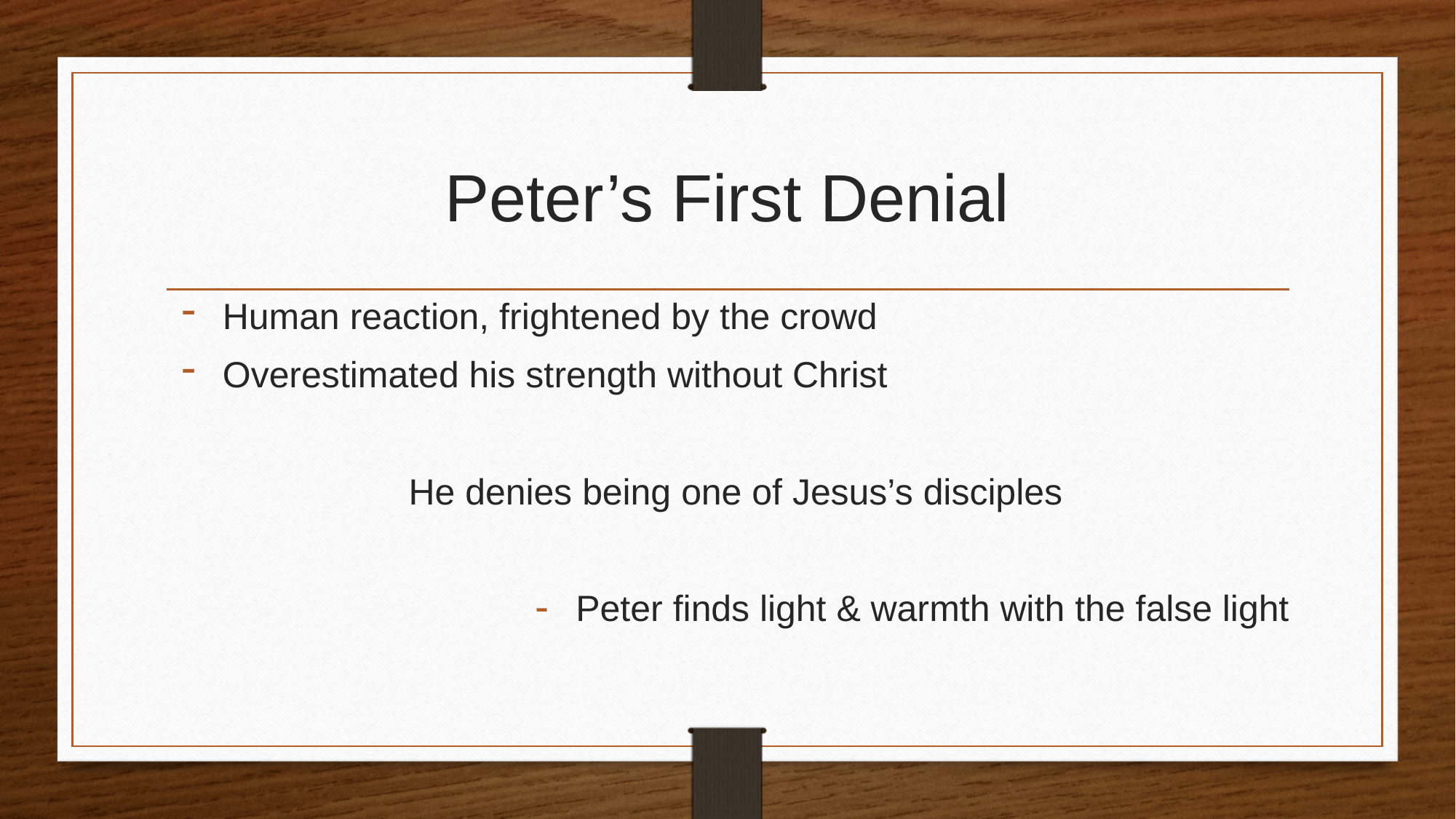

# Peter’s First Denial
Human reaction, frightened by the crowd
Overestimated his strength without Christ

He denies being one of Jesus’s disciples

Peter finds light & warmth with the false light